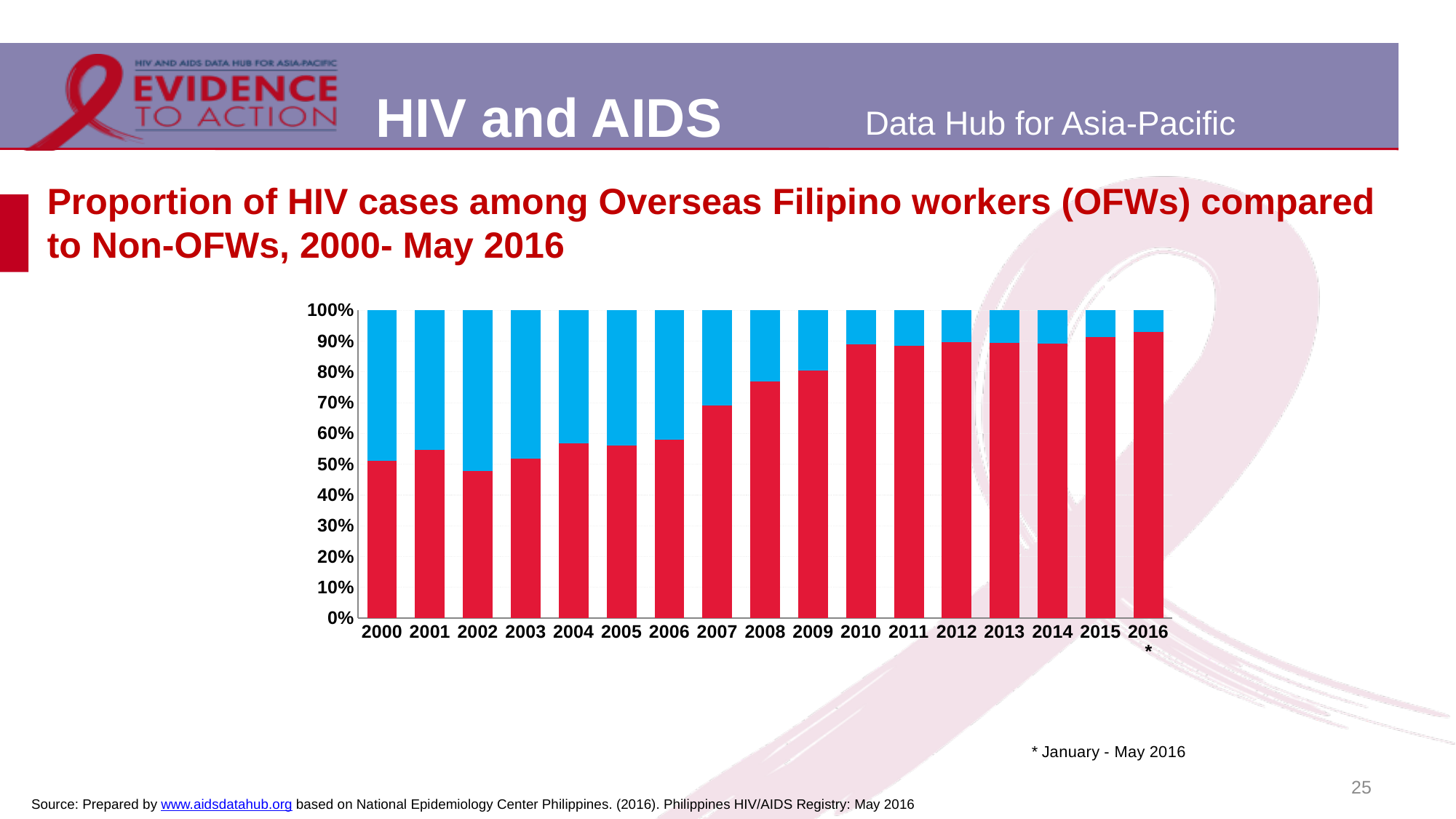

# Proportion of HIV cases among Overseas Filipino workers (OFWs) compared to Non-OFWs, 2000- May 2016

### Chart

| Category | Non-OFW | OFW |
|---|---|---|
| 2000 | 63.0 | 60.0 |
| 2001 | 95.0 | 79.0 |
| 2002 | 88.0 | 96.0 |
| 2003 | 100.0 | 93.0 |
| 2004 | 113.0 | 86.0 |
| 2005 | 118.0 | 92.0 |
| 2006 | 179.0 | 130.0 |
| 2007 | 236.0 | 106.0 |
| 2008 | 406.0 | 122.0 |
| 2009 | 671.0 | 164.0 |
| 2010 | 1417.0 | 174.0 |
| 2011 | 2078.0 | 271.0 |
| 2012 | 2993.0 | 342.0 |
| 2013 | 4305.0 | 508.0 |
| 2014 | 5361.0 | 650.0 |
| 2015 | 7149.0 | 680.0 |
| 2016* | 3532.0 | 270.0 |
25
Source: Prepared by www.aidsdatahub.org based on National Epidemiology Center Philippines. (2016). Philippines HIV/AIDS Registry: May 2016